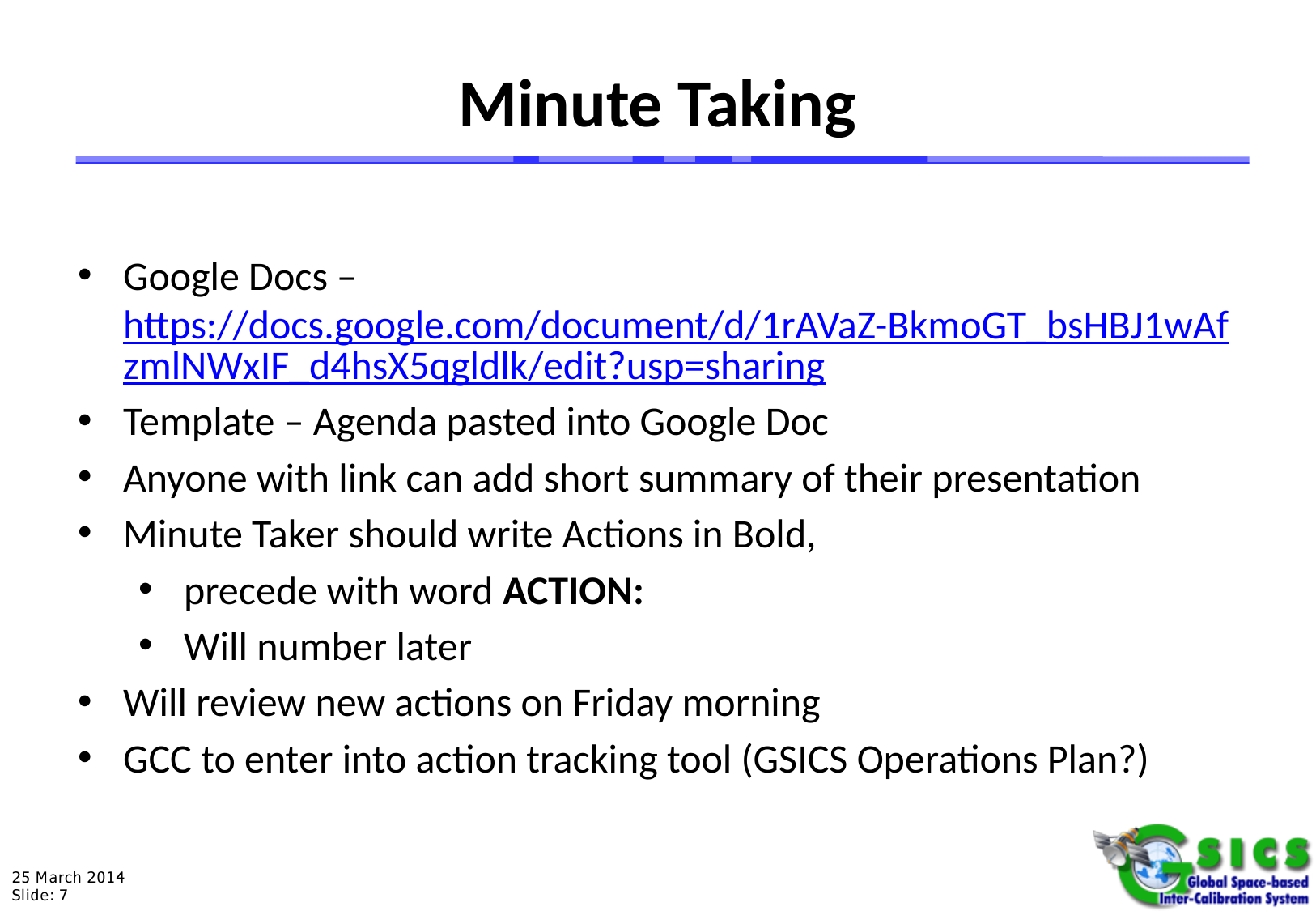

Minute Taking

Google Docs – https://docs.google.com/document/d/1rAVaZ-BkmoGT_bsHBJ1wAfzmlNWxIF_d4hsX5qgldlk/edit?usp=sharing
Template – Agenda pasted into Google Doc
Anyone with link can add short summary of their presentation
Minute Taker should write Actions in Bold,
precede with word ACTION:
Will number later
Will review new actions on Friday morning
GCC to enter into action tracking tool (GSICS Operations Plan?)